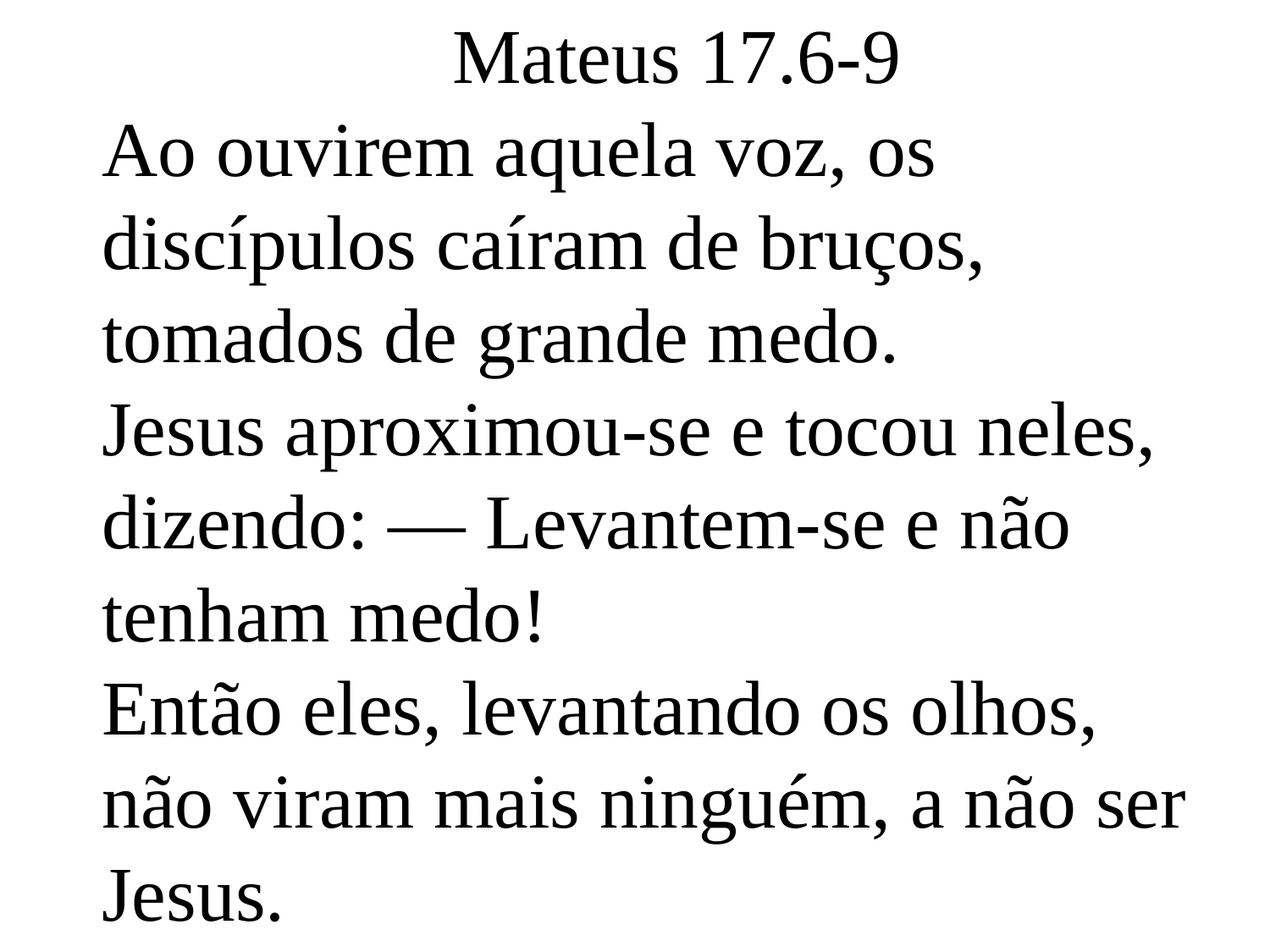

Mateus 17.6-9
Ao ouvirem aquela voz, os discípulos caíram de bruços, tomados de grande medo.
Jesus aproximou-se e tocou neles, dizendo: — Levantem-se e não tenham medo!
Então eles, levantando os olhos, não viram mais ninguém, a não ser Jesus.